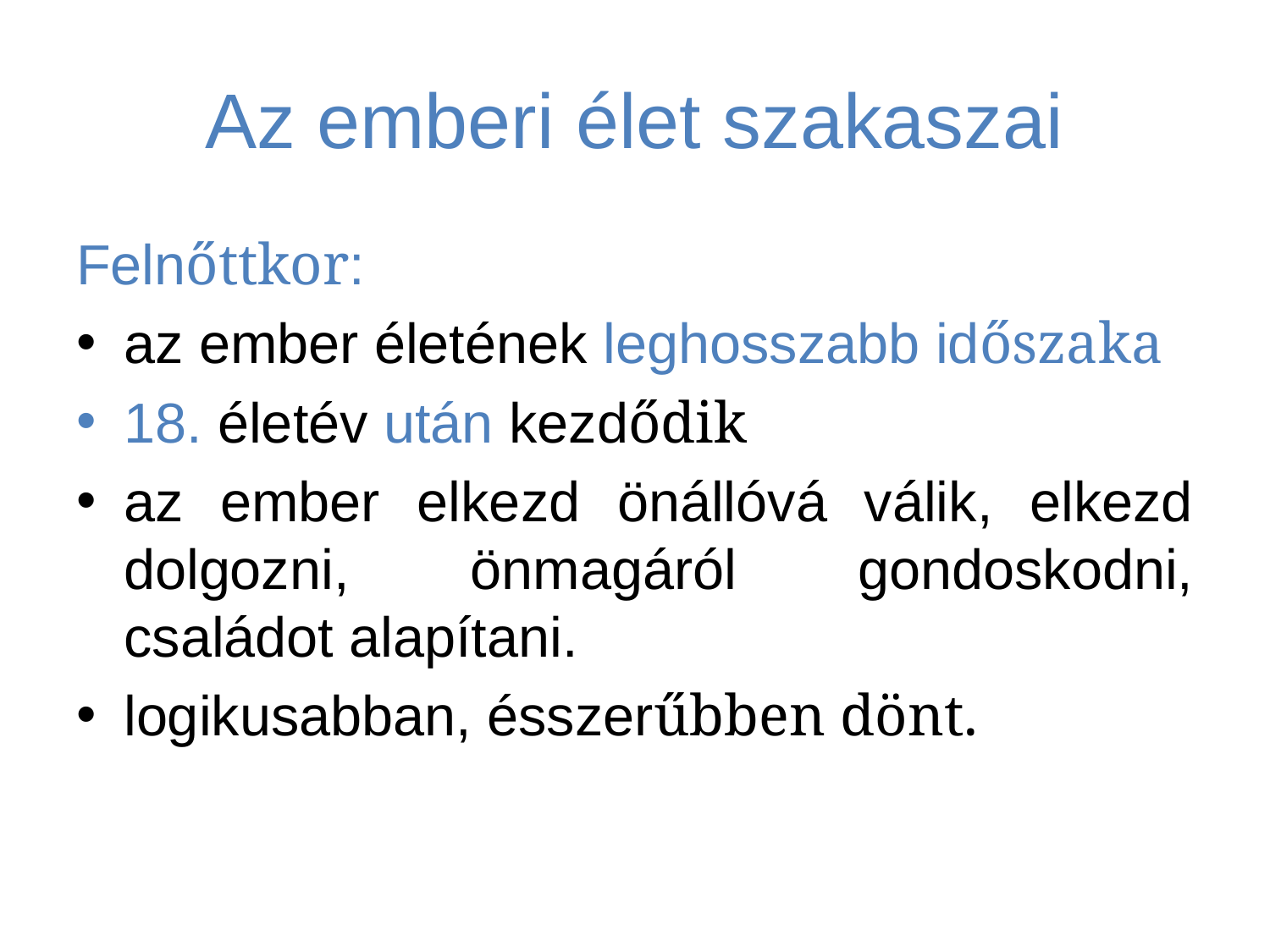

# Az emberi élet szakaszai
Felnőttkor:
az ember életének leghosszabb időszaka
18. életév után kezdődik
az ember elkezd önállóvá válik, elkezd dolgozni, önmagáról gondoskodni, családot alapítani.
logikusabban, ésszerűbben dönt.